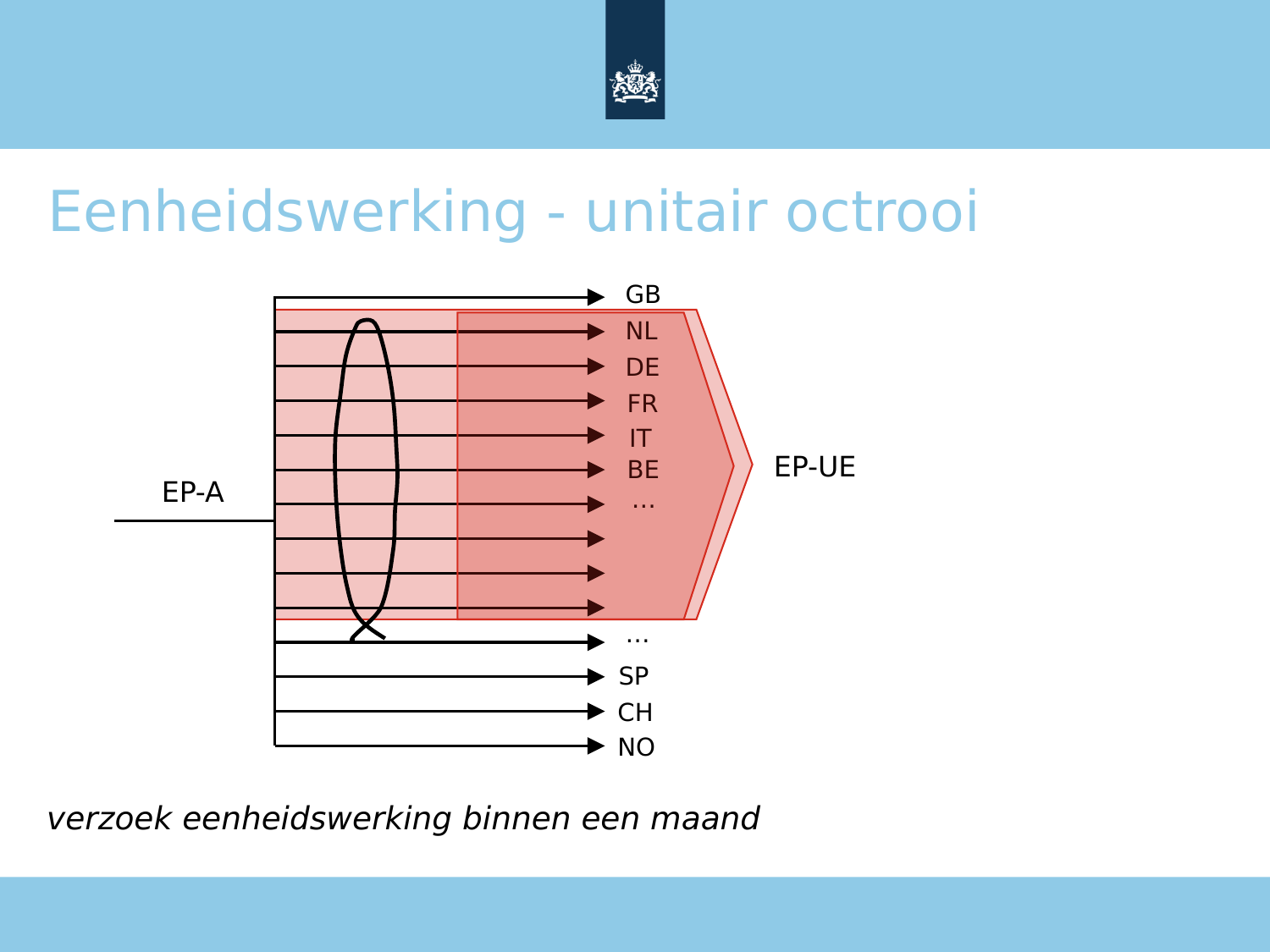

# Eenheidswerking - unitair octrooi
GB

NL

DE
FR
IT
EP-UE
BE
EP-A
…
…
SP
CH
NO
verzoek eenheidswerking binnen een maand